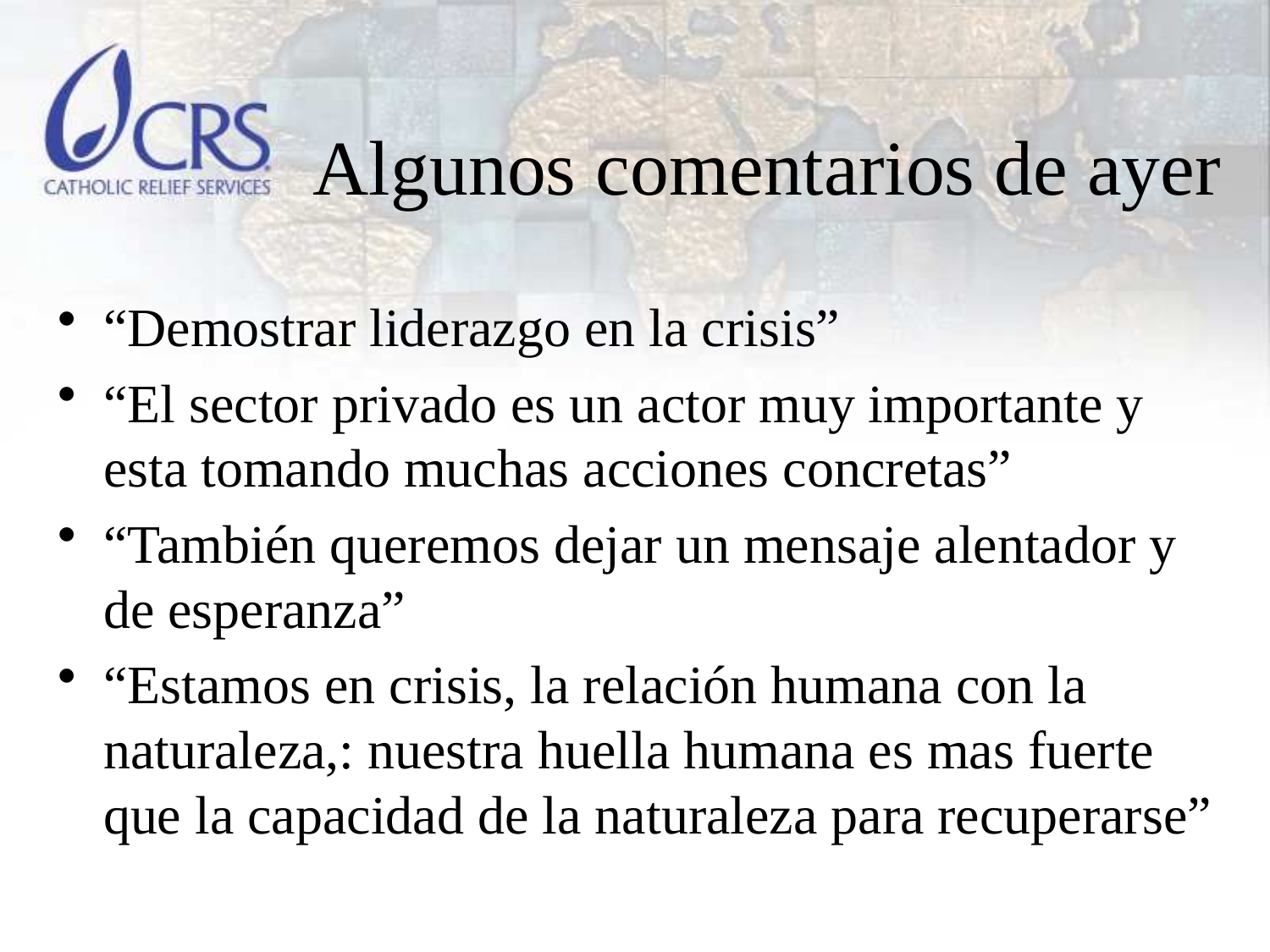

# Algunos comentarios de ayer
“Demostrar liderazgo en la crisis”
“El sector privado es un actor muy importante y esta tomando muchas acciones concretas”
“También queremos dejar un mensaje alentador y de esperanza”
“Estamos en crisis, la relación humana con la naturaleza,: nuestra huella humana es mas fuerte que la capacidad de la naturaleza para recuperarse”